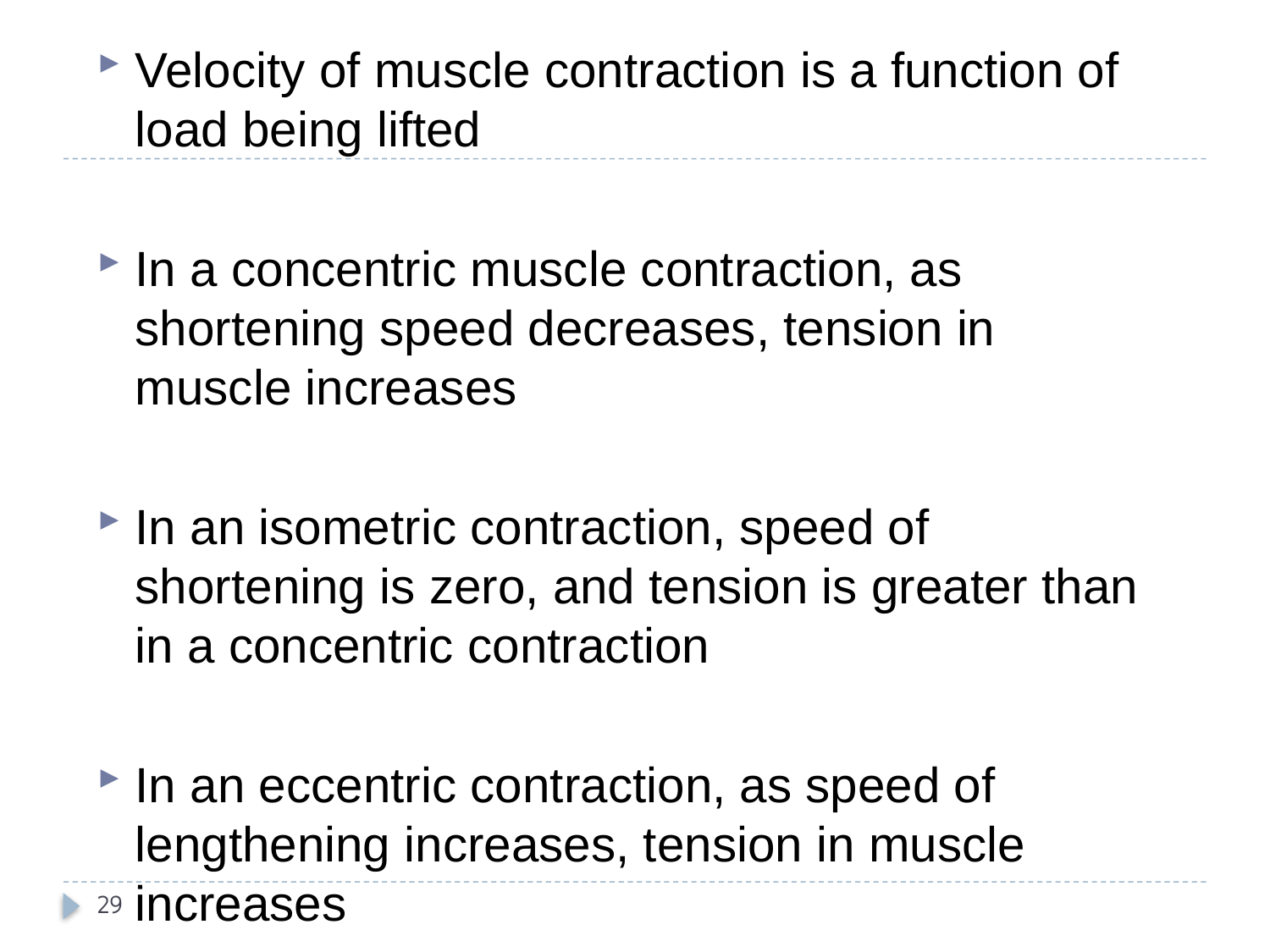

Velocity of muscle contraction is a function of load being lifted

In a concentric muscle contraction, as shortening speed decreases, tension in muscle increases

In an isometric contraction, speed of shortening is zero, and tension is greater than in a concentric contraction

In an eccentric contraction, as speed of lengthening increases, tension in muscle increases
29